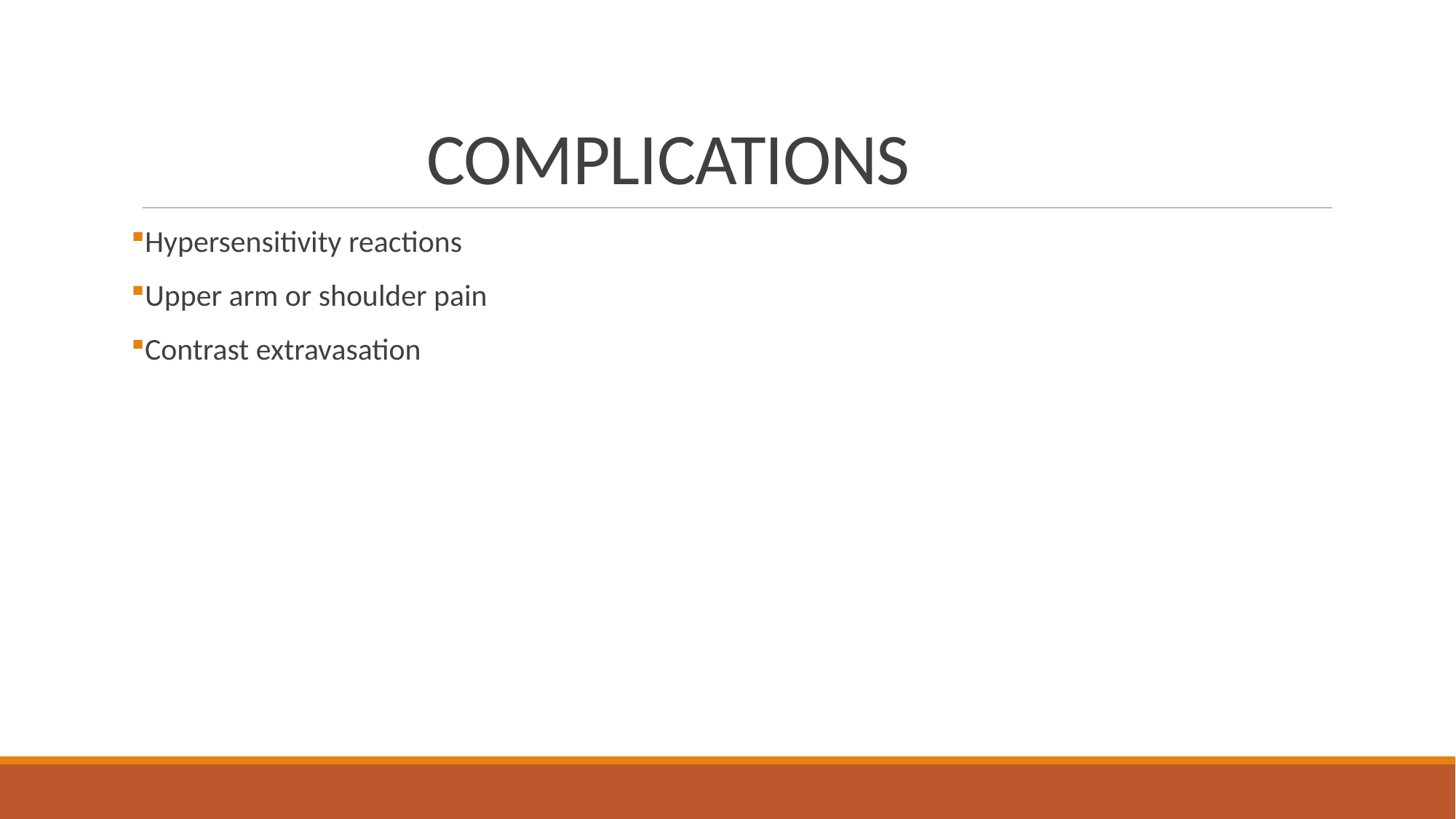

# COMPLICATIONS
Hypersensitivity reactions
Upper arm or shoulder pain
Contrast extravasation